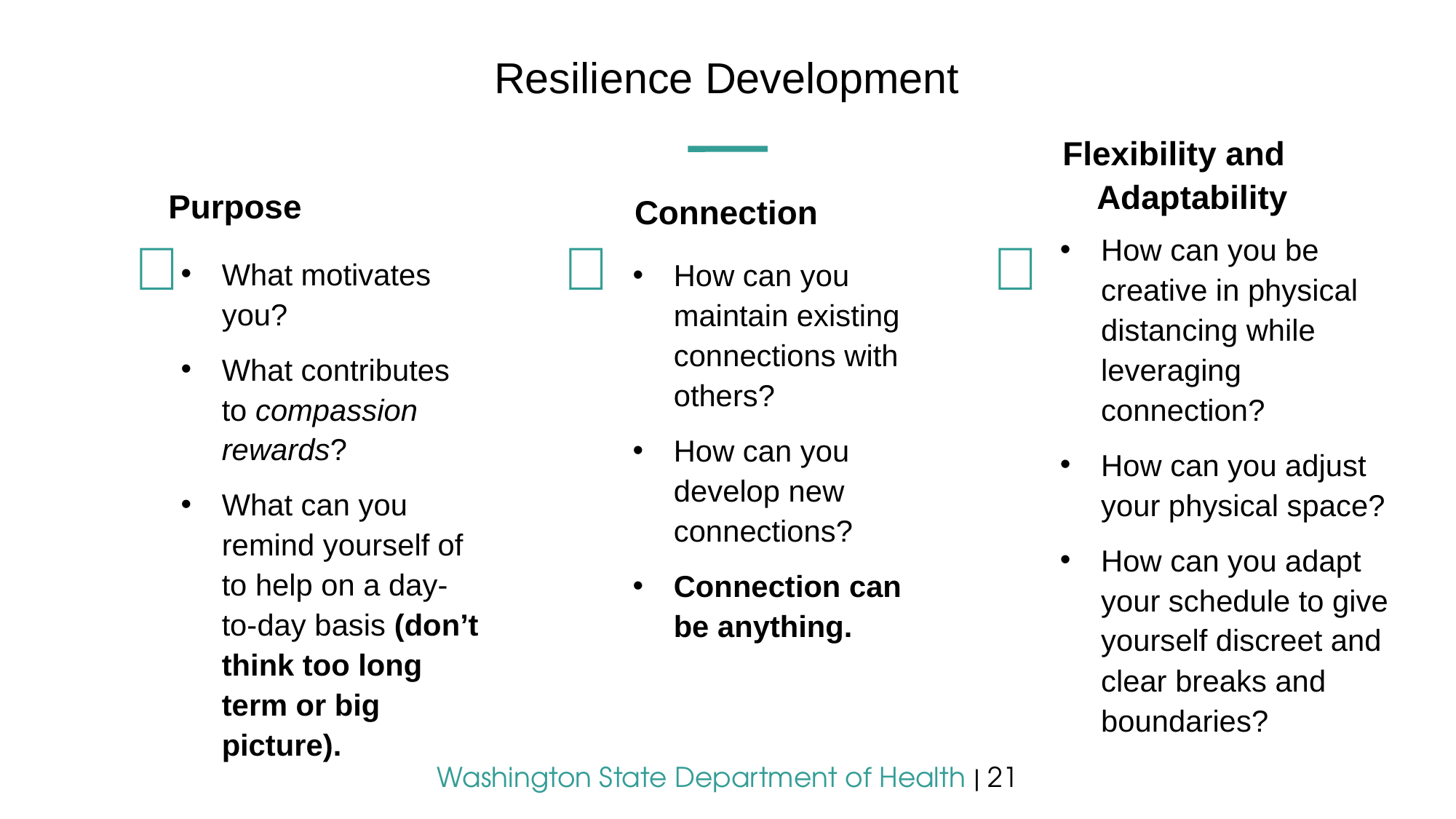

# Resilience Development
Flexibility and Adaptability

Purpose
Connection
How can you be creative in physical distancing while leveraging connection?
How can you adjust your physical space?
How can you adapt your schedule to give yourself discreet and clear breaks and boundaries?
What motivates you?
What contributes to compassion rewards?
What can you remind yourself of to help on a day-to-day basis (don’t think too long term or big picture).
How can you maintain existing connections with others?
How can you develop new connections?
Connection can be anything.